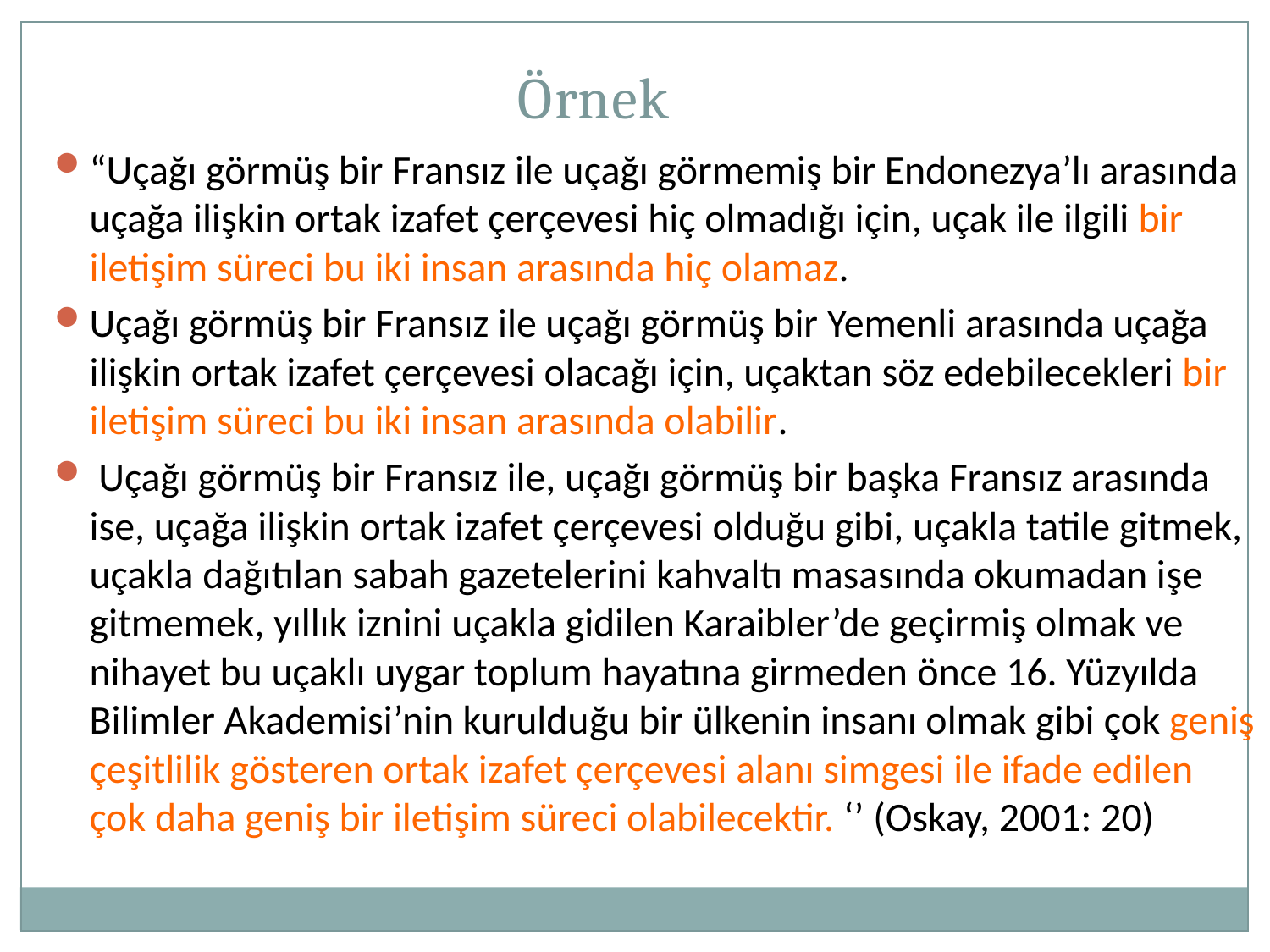

Örnek
“Uçağı görmüş bir Fransız ile uçağı görmemiş bir Endonezya’lı arasında uçağa ilişkin ortak izafet çerçevesi hiç olmadığı için, uçak ile ilgili bir iletişim süreci bu iki insan arasında hiç olamaz.
Uçağı görmüş bir Fransız ile uçağı görmüş bir Yemenli arasında uçağa ilişkin ortak izafet çerçevesi olacağı için, uçaktan söz edebilecekleri bir iletişim süreci bu iki insan arasında olabilir.
 Uçağı görmüş bir Fransız ile, uçağı görmüş bir başka Fransız arasında ise, uçağa ilişkin ortak izafet çerçevesi olduğu gibi, uçakla tatile gitmek, uçakla dağıtılan sabah gazetelerini kahvaltı masasında okumadan işe gitmemek, yıllık iznini uçakla gidilen Karaibler’de geçirmiş olmak ve nihayet bu uçaklı uygar toplum hayatına girmeden önce 16. Yüzyılda Bilimler Akademisi’nin kurulduğu bir ülkenin insanı olmak gibi çok geniş çeşitlilik gösteren ortak izafet çerçevesi alanı simgesi ile ifade edilen çok daha geniş bir iletişim süreci olabilecektir. ‘’ (Oskay, 2001: 20)